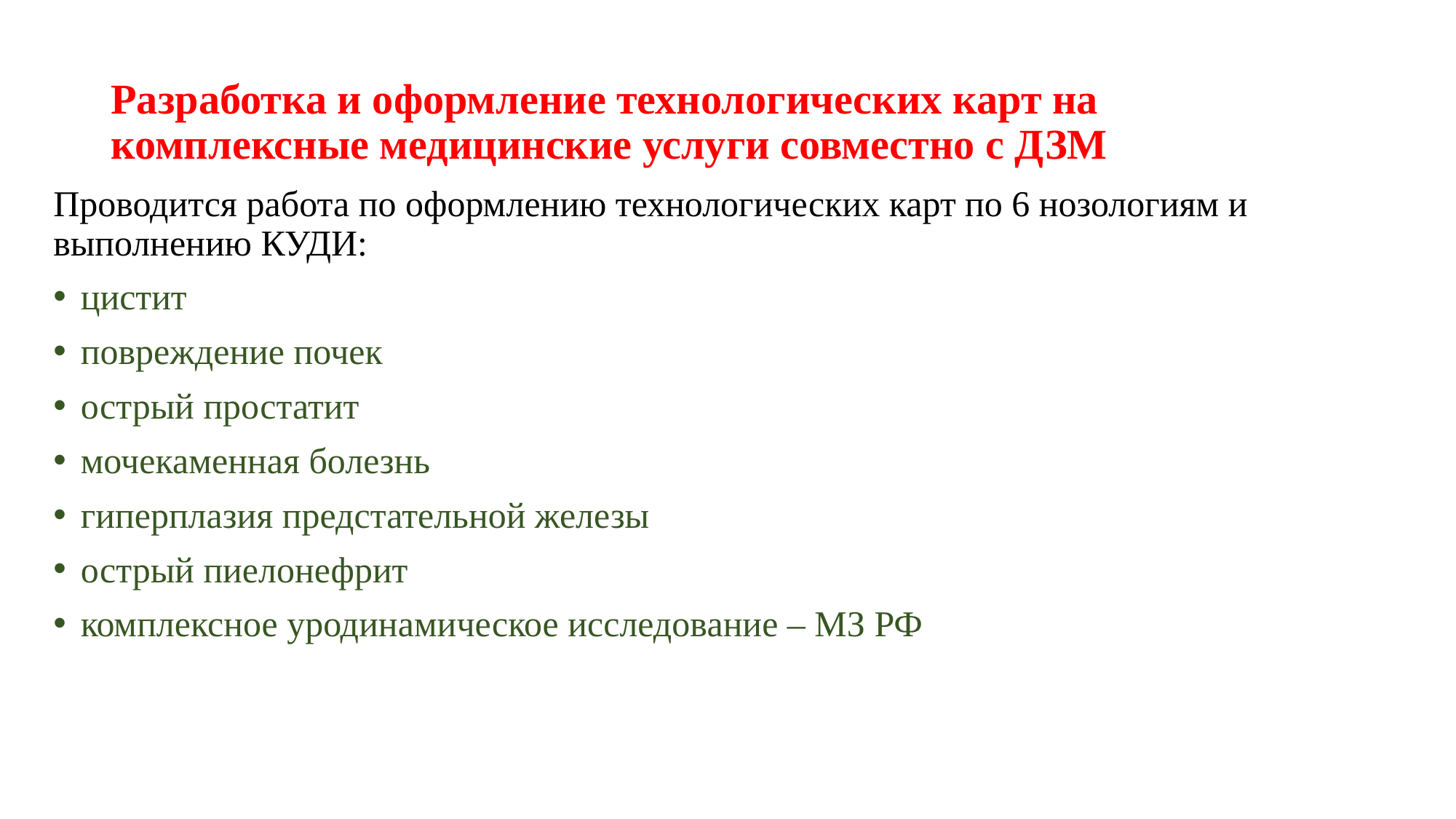

# Разработка и оформление технологических карт на комплексные медицинские услуги совместно с ДЗМ
Проводится работа по оформлению технологических карт по 6 нозологиям и выполнению КУДИ:
цистит
повреждение почек
острый простатит
мочекаменная болезнь
гиперплазия предстательной железы
острый пиелонефрит
комплексное уродинамическое исследование – МЗ РФ